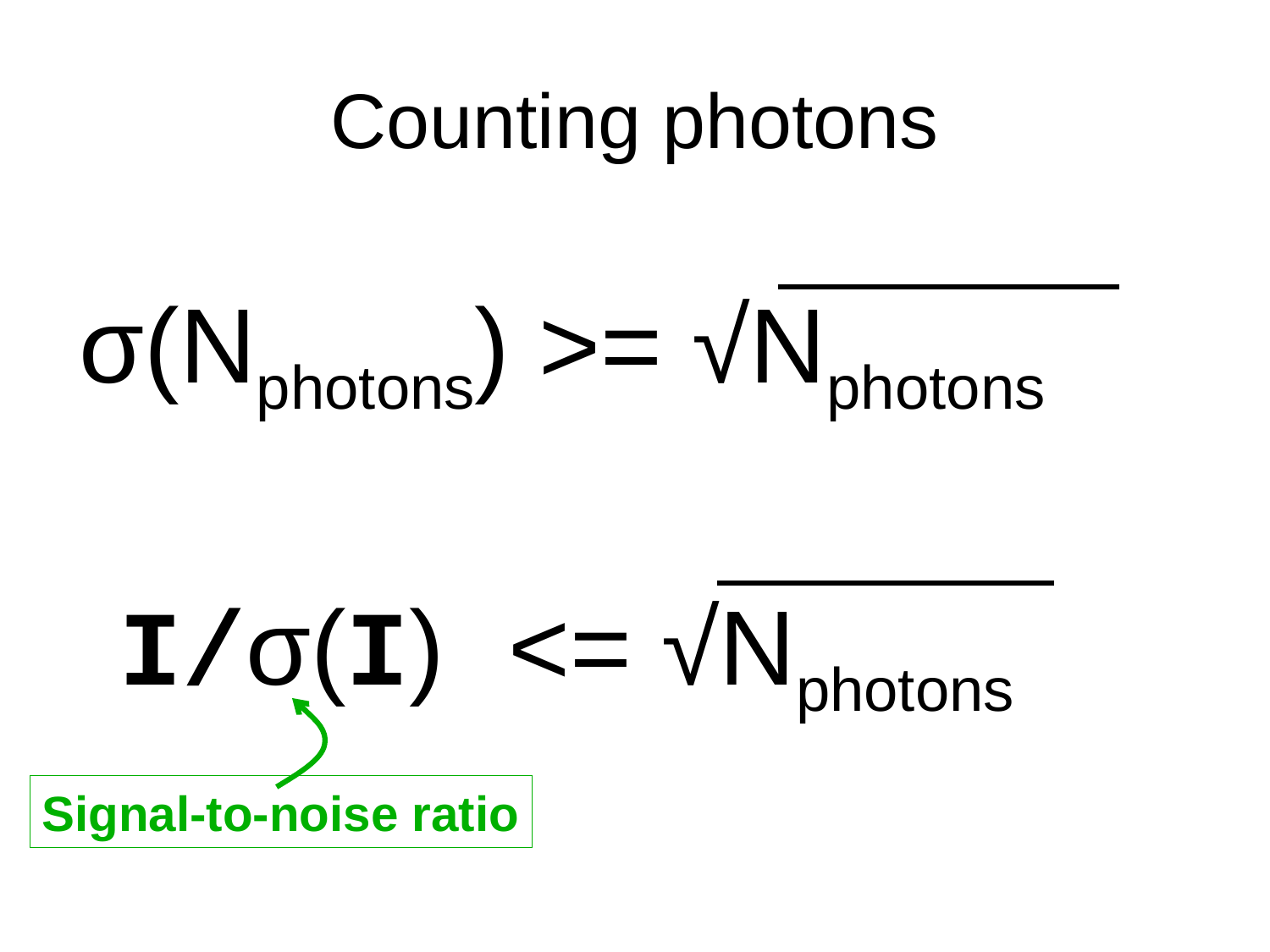

# Counting photons
σ(Nphotons) >= √Nphotons
I/σ(I) <= √Nphotons

Signal-to-noise ratio